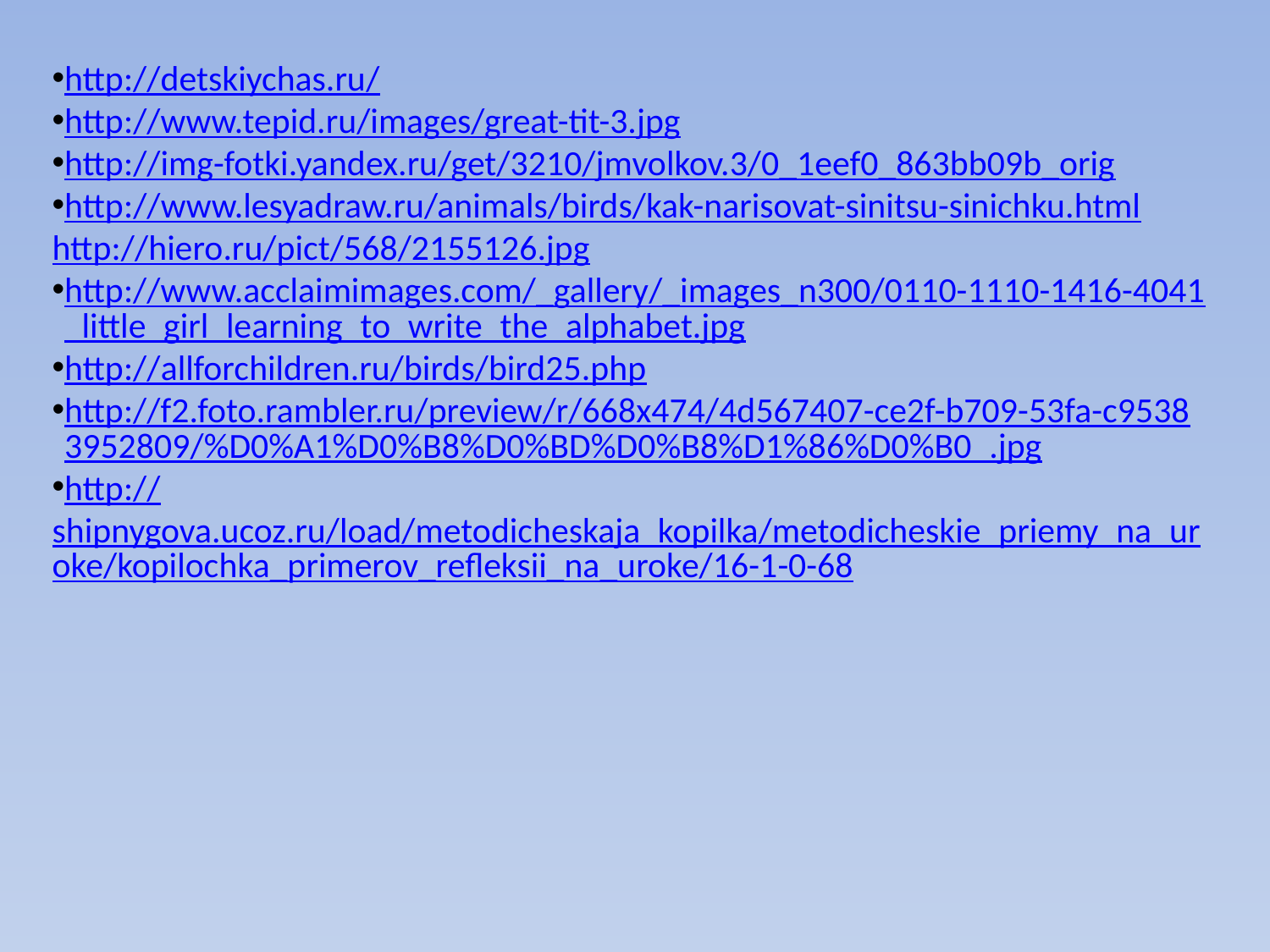

http://detskiychas.ru/
http://www.tepid.ru/images/great-tit-3.jpg
http://img-fotki.yandex.ru/get/3210/jmvolkov.3/0_1eef0_863bb09b_orig
http://www.lesyadraw.ru/animals/birds/kak-narisovat-sinitsu-sinichku.htmlhttp://hiero.ru/pict/568/2155126.jpg
http://www.acclaimimages.com/_gallery/_images_n300/0110-1110-1416-4041_little_girl_learning_to_write_the_alphabet.jpg
http://allforchildren.ru/birds/bird25.php
http://f2.foto.rambler.ru/preview/r/668x474/4d567407-ce2f-b709-53fa-c95383952809/%D0%A1%D0%B8%D0%BD%D0%B8%D1%86%D0%B0_.jpg
http://shipnygova.ucoz.ru/load/metodicheskaja_kopilka/metodicheskie_priemy_na_uroke/kopilochka_primerov_refleksii_na_uroke/16-1-0-68